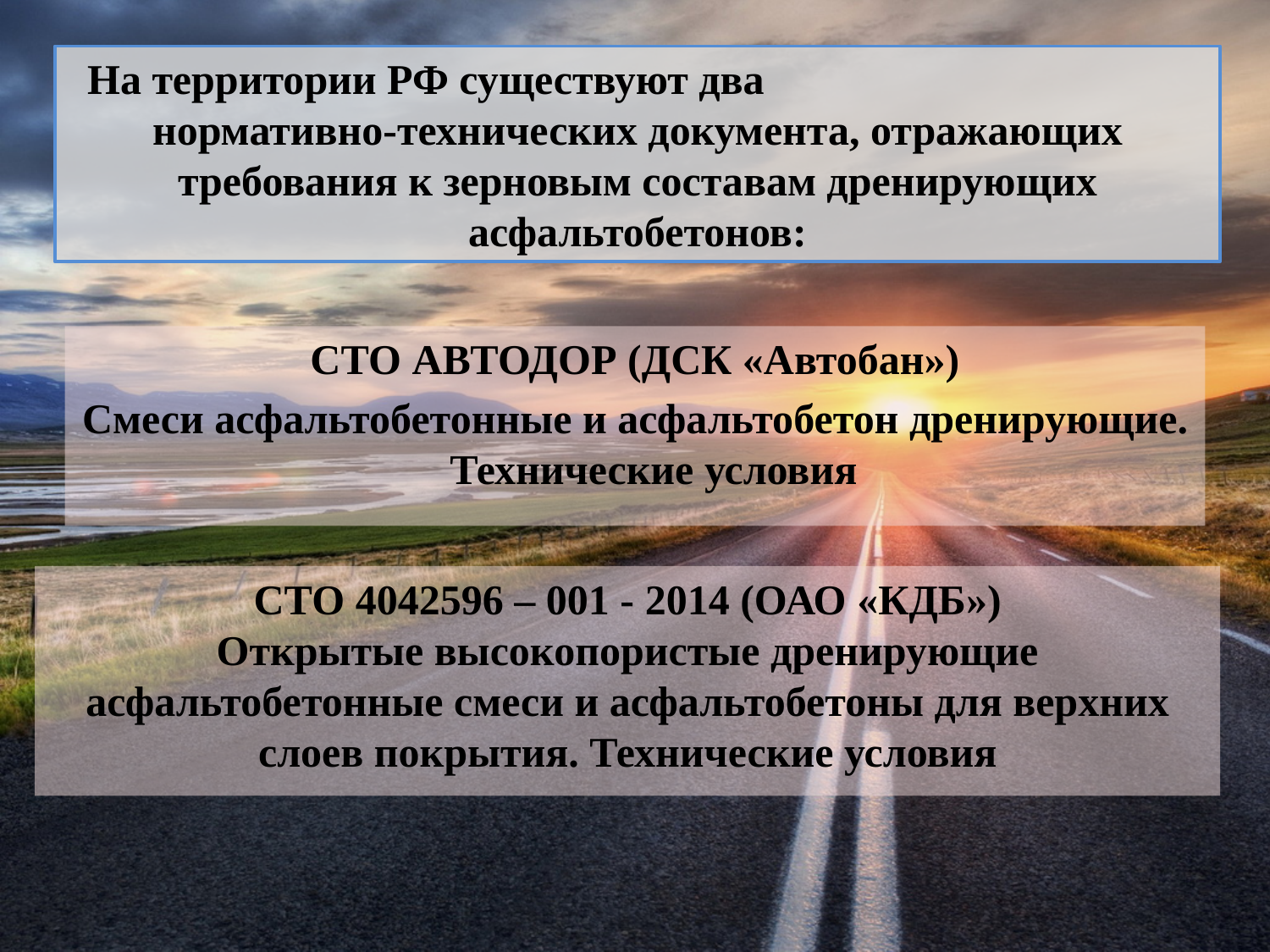

На территории РФ существуют два                                         нормативно-технических документа, отражающих требования к зерновым составам дренирующих асфальтобетонов:
СТО АВТОДОР (ДСК «Автобан»)
Смеси асфальтобетонные и асфальтобетон дренирующие. Технические условия

СТО 4042596 – 001 - 2014 (ОАО «КДБ»)
Открытые высокопористые дренирующие асфальтобетонные смеси и асфальтобетоны для верхних слоев покрытия. Технические условия